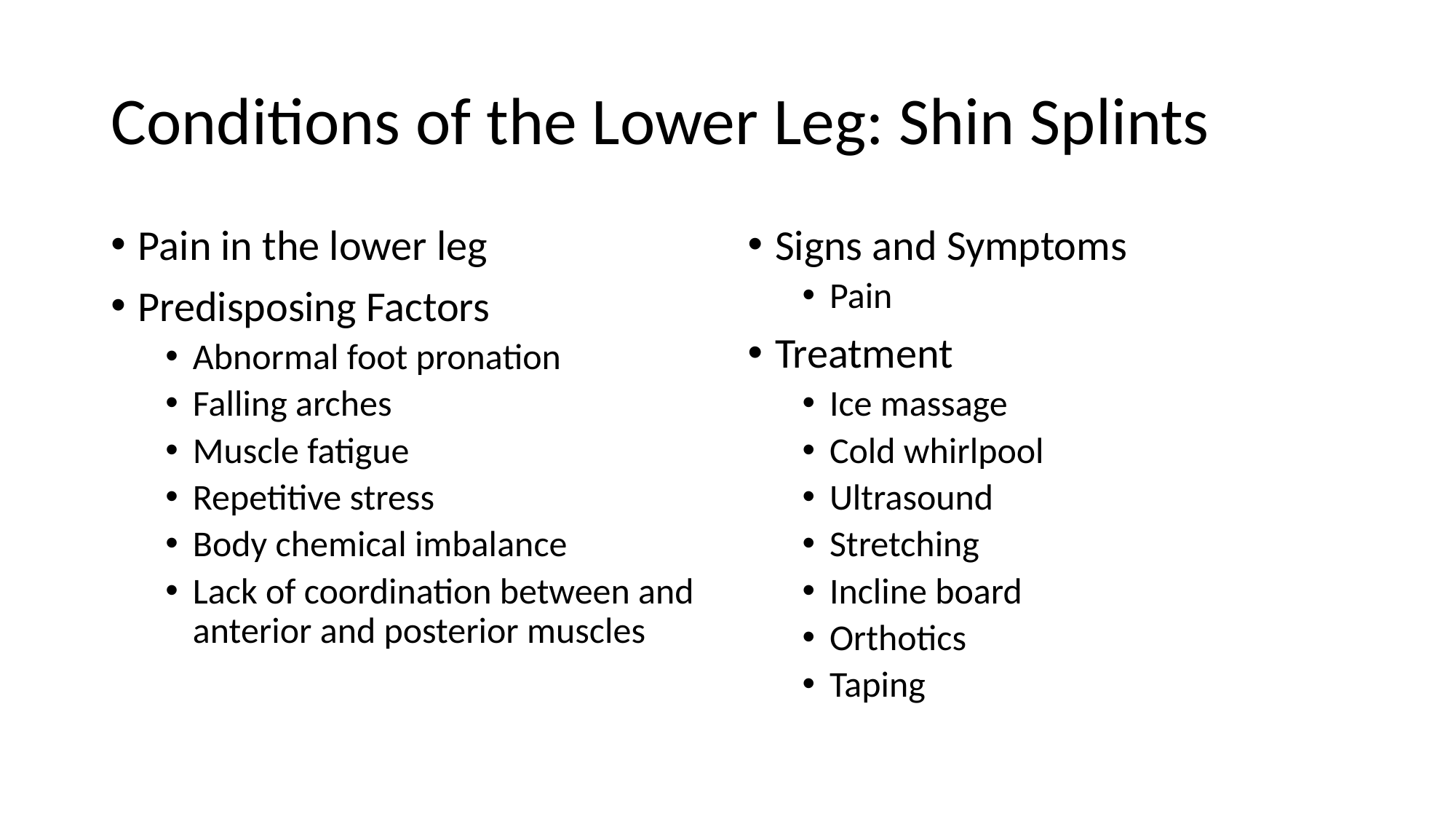

# Conditions of the Lower Leg: Shin Splints
Pain in the lower leg
Predisposing Factors
Abnormal foot pronation
Falling arches
Muscle fatigue
Repetitive stress
Body chemical imbalance
Lack of coordination between and anterior and posterior muscles
Signs and Symptoms
Pain
Treatment
Ice massage
Cold whirlpool
Ultrasound
Stretching
Incline board
Orthotics
Taping